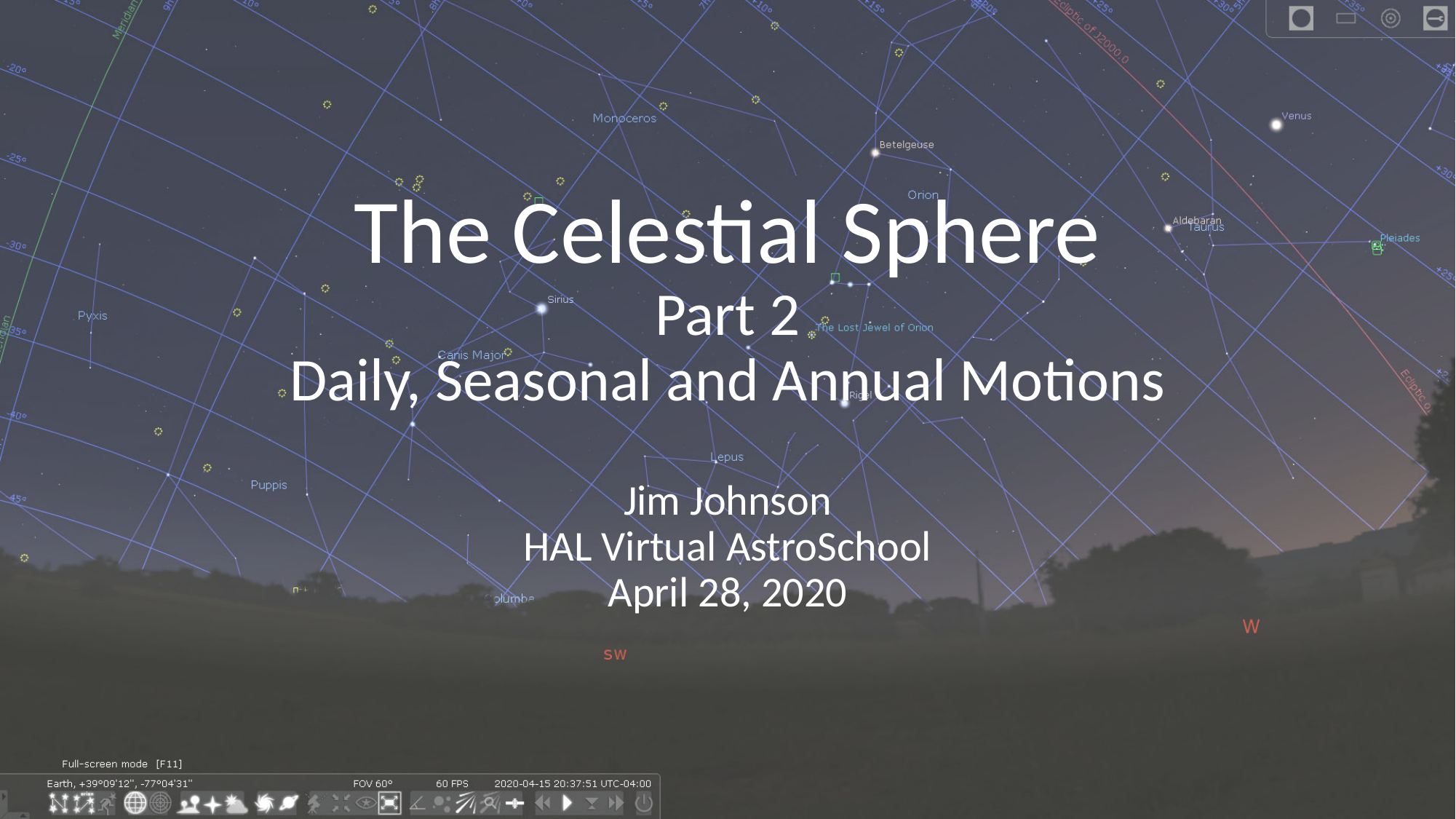

# The Celestial Sphere Part 2 Daily, Seasonal and Annual Motions
Jim Johnson
HAL Virtual AstroSchool
April 28, 2020